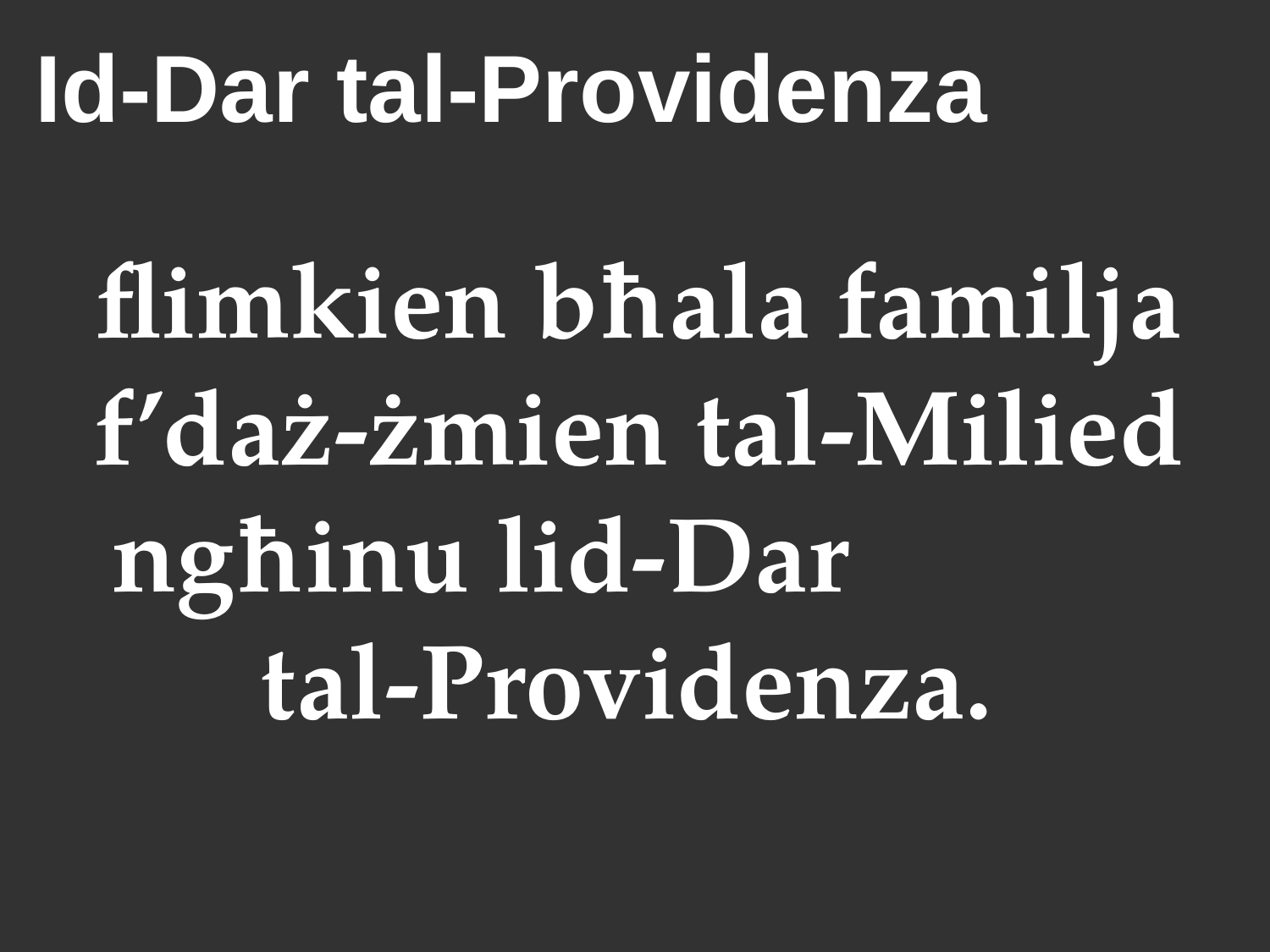

# Id-Dar tal-Providenza
flimkien bħala familja f’daż-żmien tal-Milied ngħinu lid-Dar             tal-Providenza.